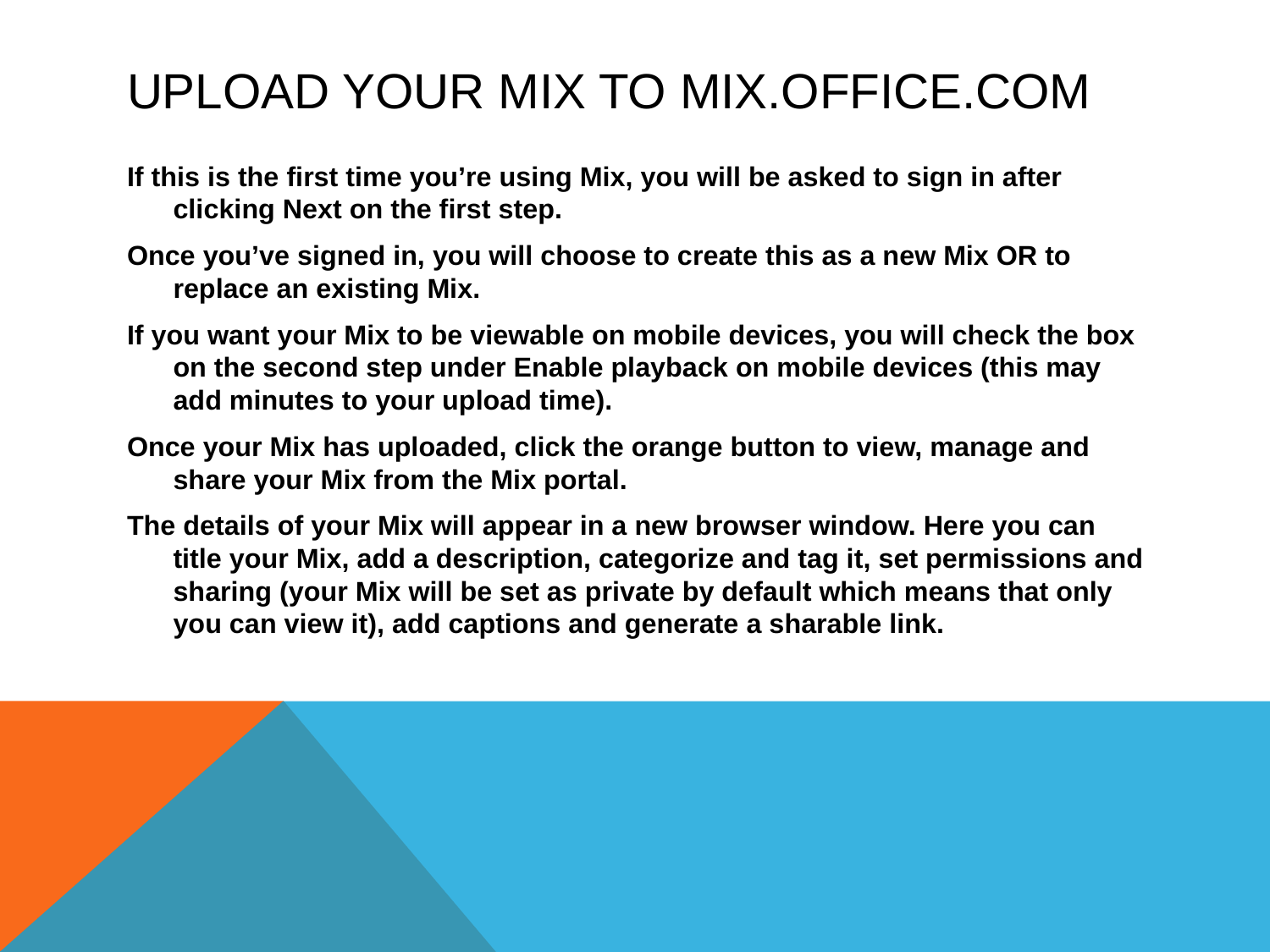

# Upload your mix to mix.office.com
If this is the first time you’re using Mix, you will be asked to sign in after clicking Next on the first step.
Once you’ve signed in, you will choose to create this as a new Mix OR to replace an existing Mix.
If you want your Mix to be viewable on mobile devices, you will check the box on the second step under Enable playback on mobile devices (this may add minutes to your upload time).
Once your Mix has uploaded, click the orange button to view, manage and share your Mix from the Mix portal.
The details of your Mix will appear in a new browser window. Here you can title your Mix, add a description, categorize and tag it, set permissions and sharing (your Mix will be set as private by default which means that only you can view it), add captions and generate a sharable link.